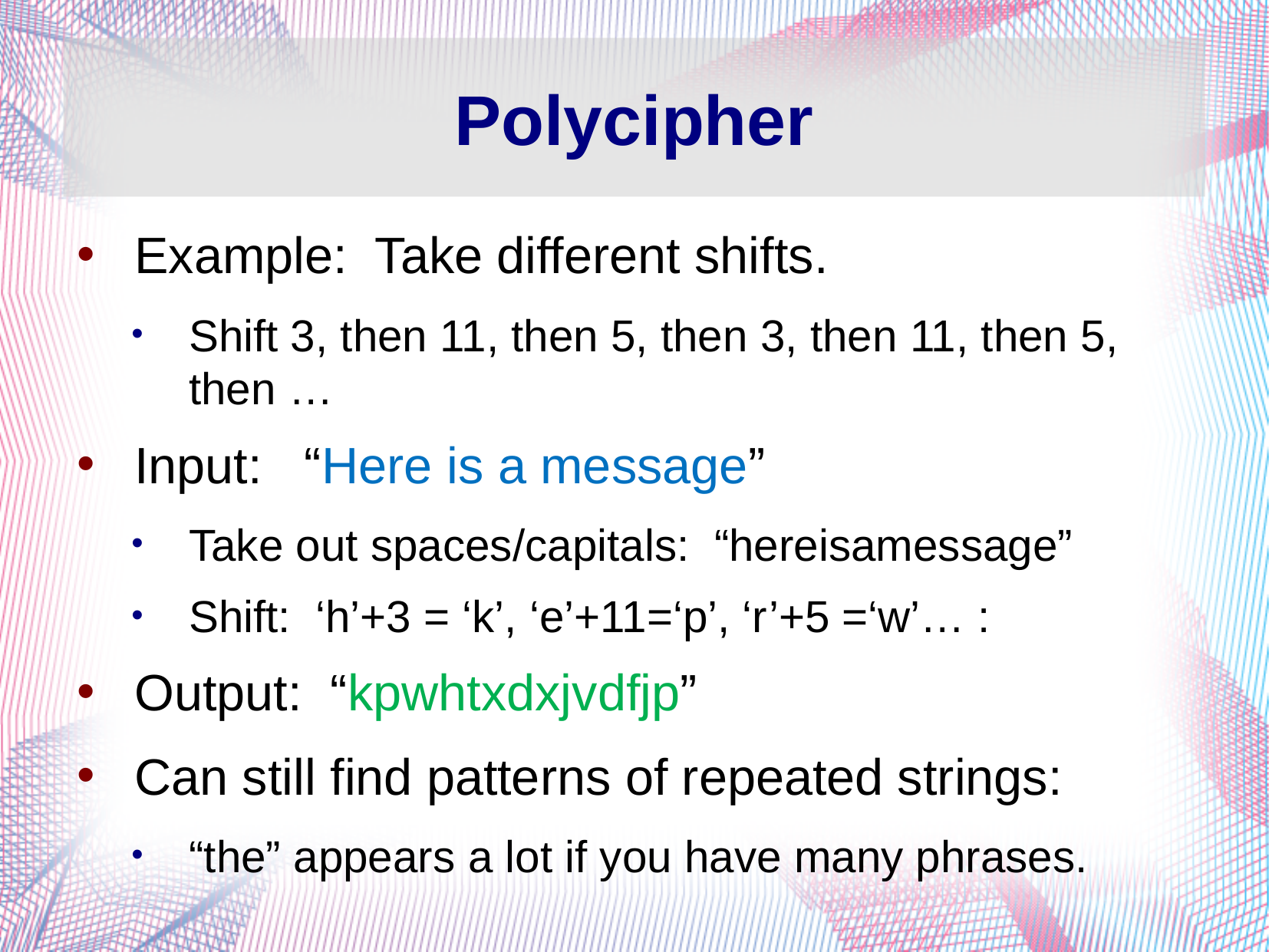

# Polycipher
Example:  Take different shifts.
Shift 3, then 11, then 5, then 3, then 11, then 5, then …
Input:   “Here is a message”
Take out spaces/capitals:  “hereisamessage”
Shift:  ‘h’+3 = ‘k’, ‘e’+11=‘p’, ‘r’+5 =‘w’… :
Output:  “kpwhtxdxjvdfjp”
Can still find patterns of repeated strings:
“the” appears a lot if you have many phrases.